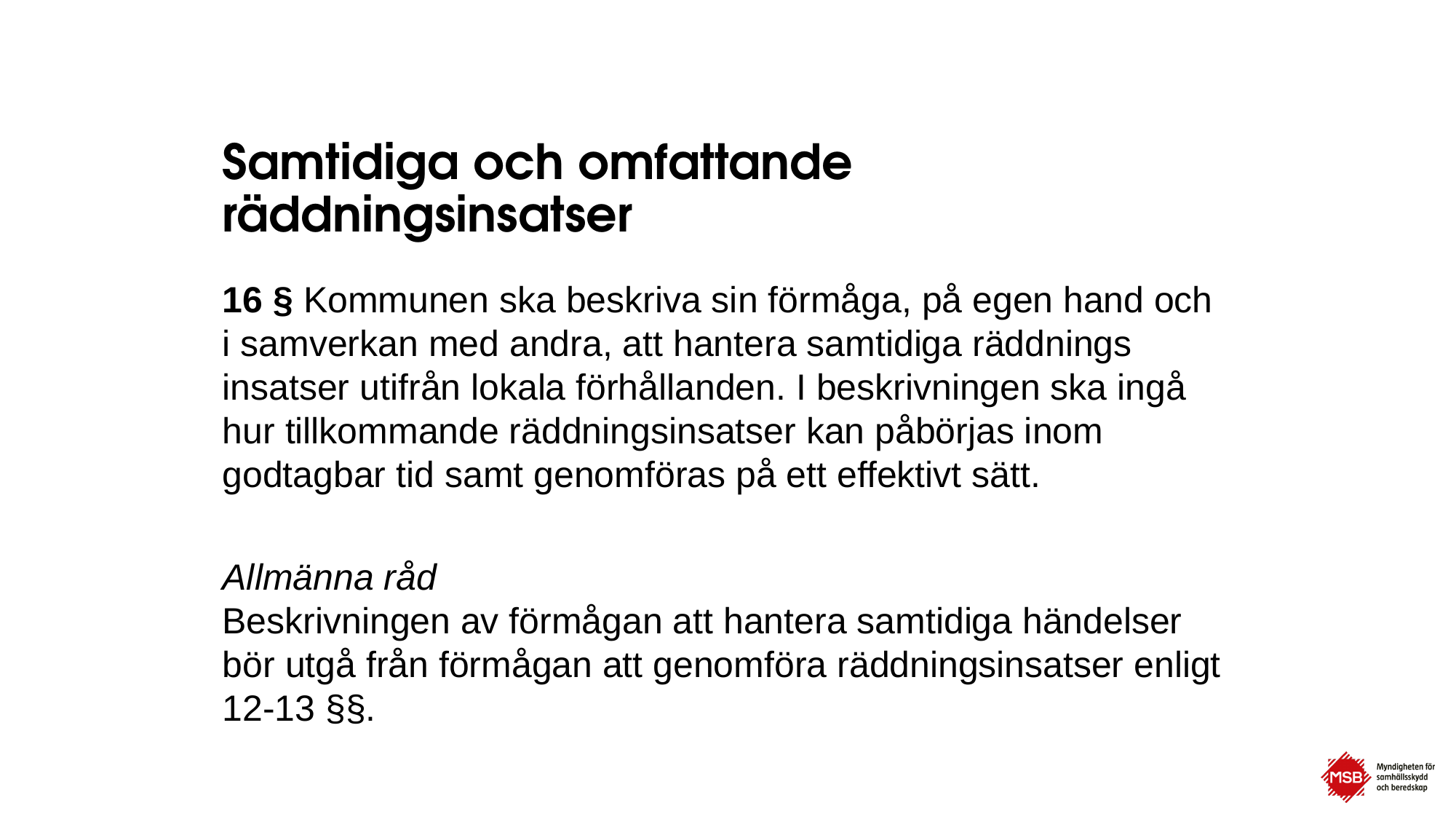

# Samtidiga och omfattande räddningsinsatser
16 § Kommunen ska beskriva sin förmåga, på egen hand och i samverkan med andra, att hantera samtidiga räddnings­insatser utifrån lokala förhållanden. I beskrivningen ska ingå hur tillkommande räddningsinsatser kan påbörjas inom godtagbar tid samt genomföras på ett effektivt sätt.
Allmänna råd
Beskrivningen av förmågan att hantera samtidiga händelser bör utgå från förmågan att genomföra räddningsinsatser enligt 12-13 §§.